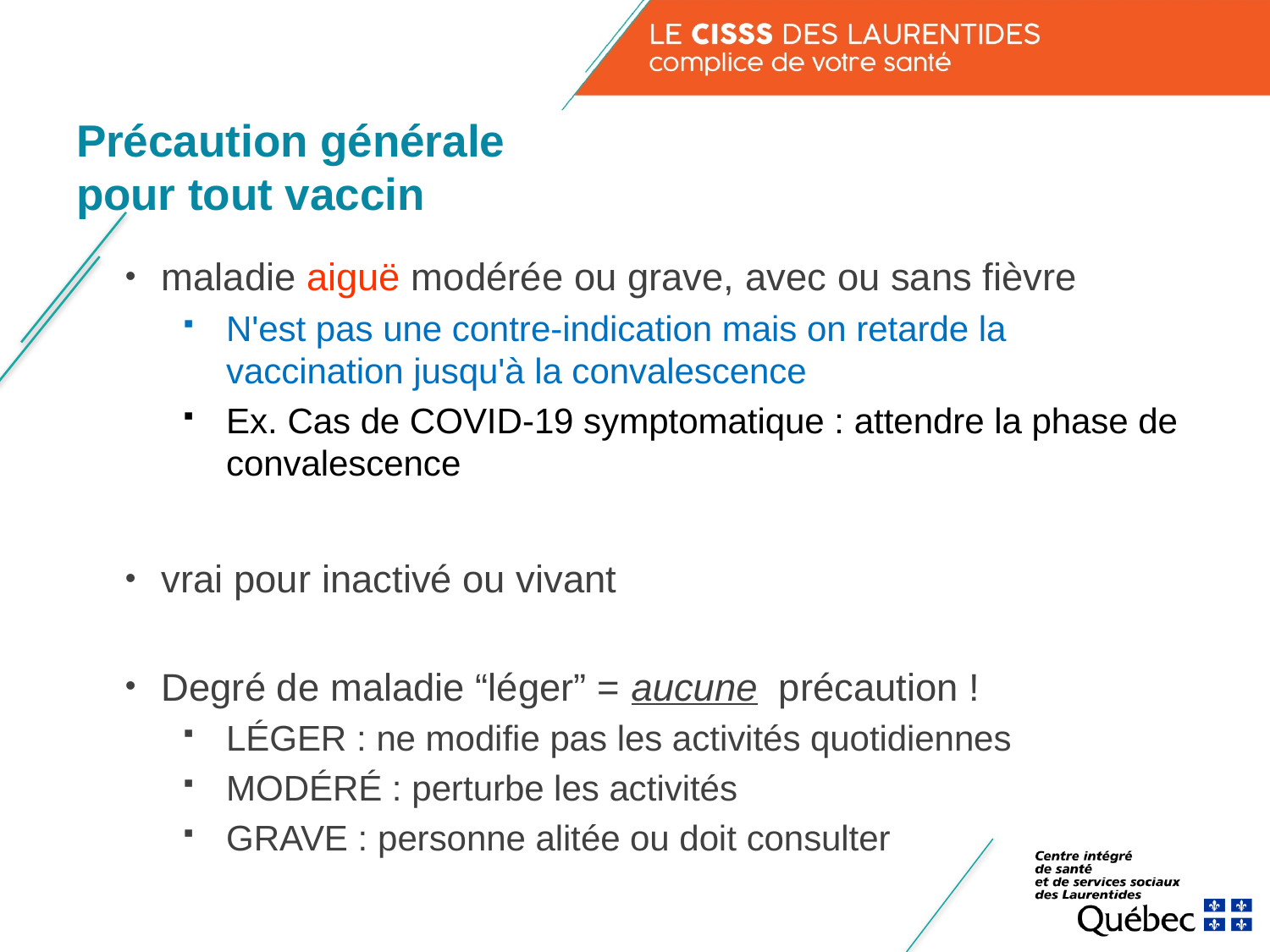

# Précaution générale pour tout vaccin
maladie aiguë modérée ou grave, avec ou sans fièvre
N'est pas une contre-indication mais on retarde la vaccination jusqu'à la convalescence
Ex. Cas de COVID-19 symptomatique : attendre la phase de convalescence

vrai pour inactivé ou vivant

Degré de maladie “léger” = aucune  précaution !
LÉGER : ne modifie pas les activités quotidiennes
MODÉRÉ : perturbe les activités
GRAVE : personne alitée ou doit consulter